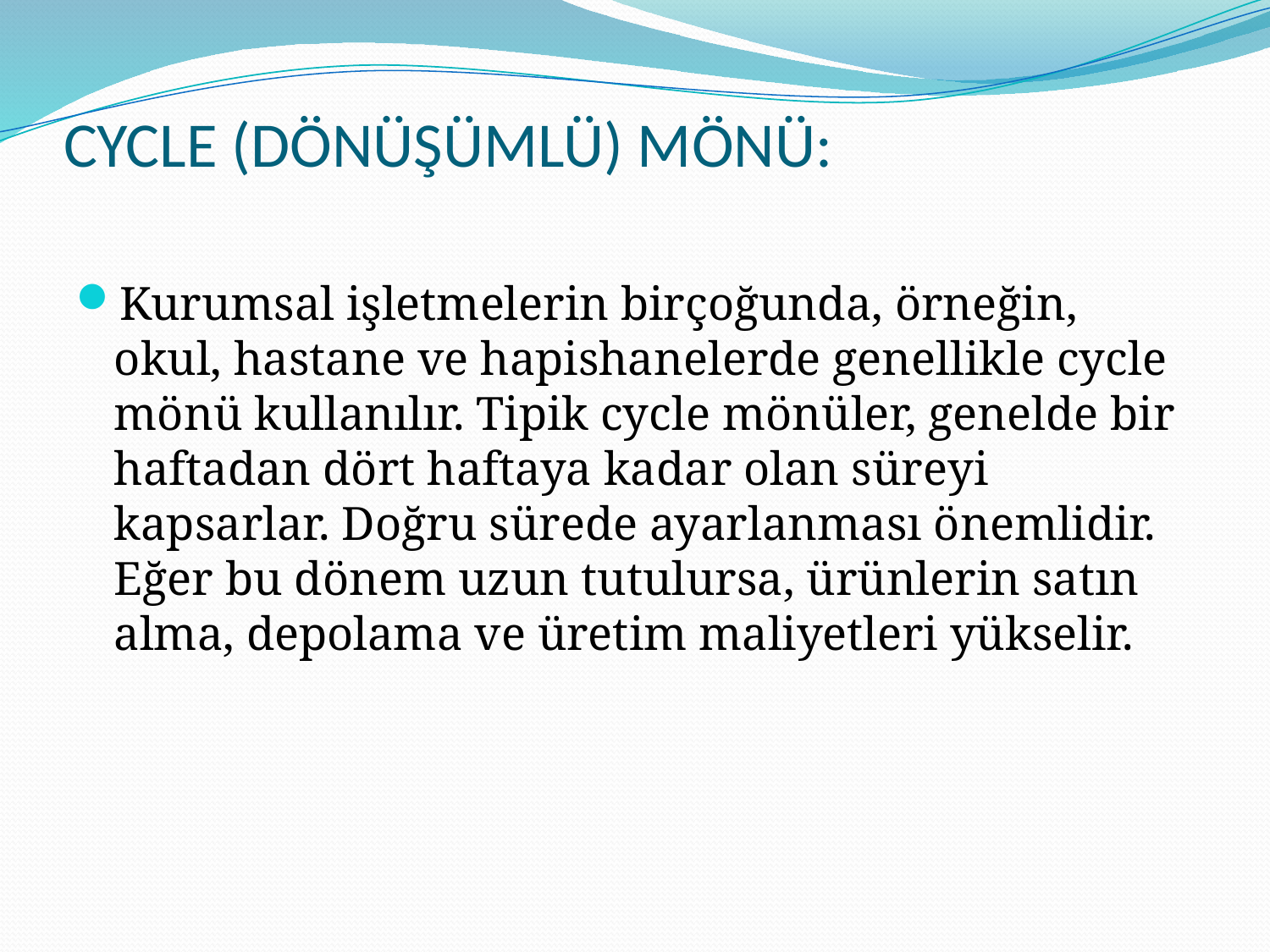

# CYCLE (DÖNÜŞÜMLÜ) MÖNÜ:
Kurumsal işletmelerin birçoğunda, örneğin, okul, hastane ve hapishanelerde genellikle cycle mönü kullanılır. Tipik cycle mönüler, genelde bir haftadan dört haftaya kadar olan süreyi kapsarlar. Doğru sürede ayarlanması önemlidir. Eğer bu dönem uzun tutulursa, ürünlerin satın alma, depolama ve üretim maliyetleri yükselir.